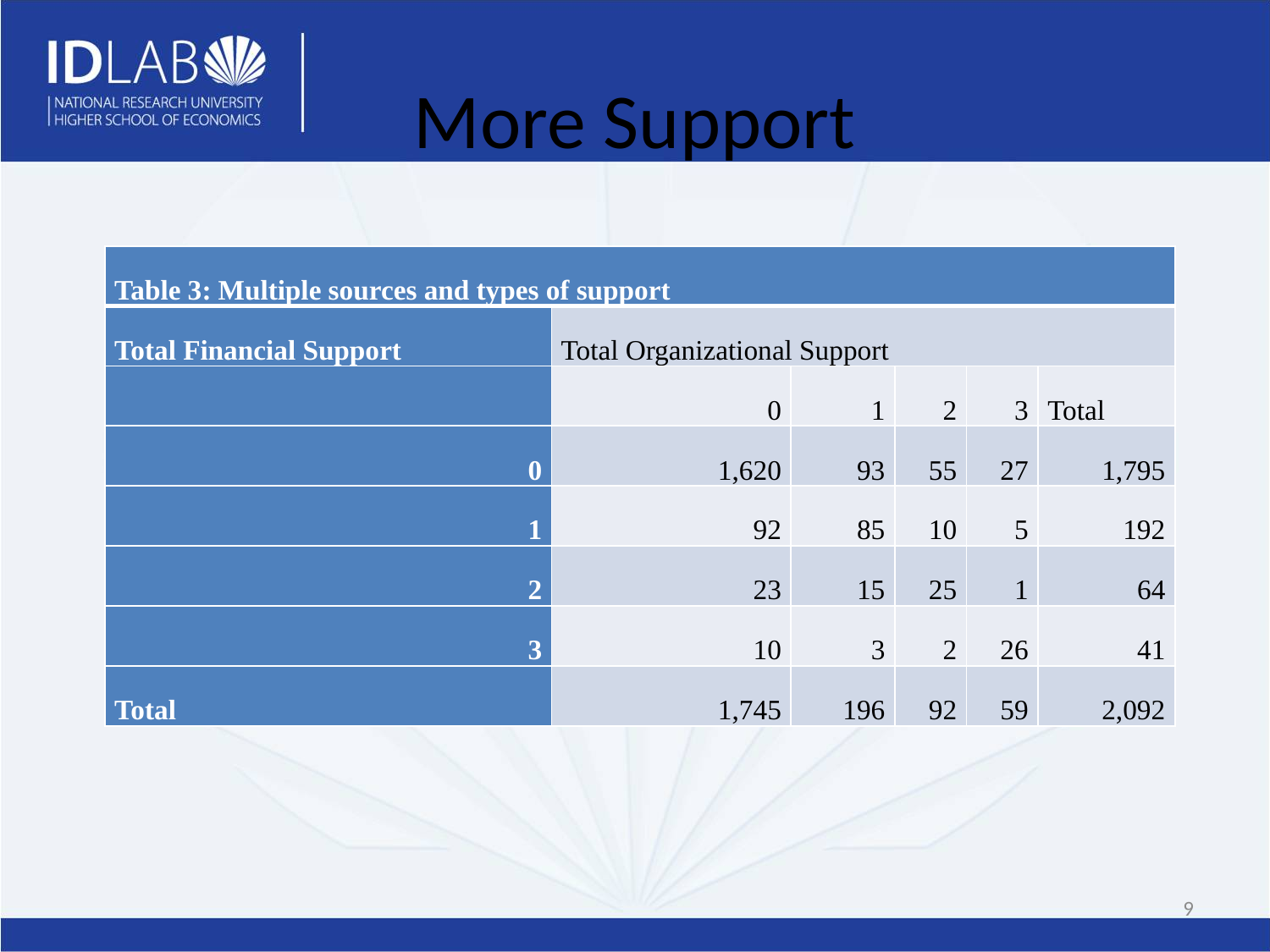

# More Support
| Table 3: Multiple sources and types of support |  |  |  |  |  |
| --- | --- | --- | --- | --- | --- |
| Total Financial Support | Total Organizational Support |  |  |  |  |
|  | 0 | 1 | 2 | 3 | Total |
| 0 | 1,620 | 93 | 55 | 27 | 1,795 |
| 1 | 92 | 85 | 10 | 5 | 192 |
| 2 | 23 | 15 | 25 | 1 | 64 |
| 3 | 10 | 3 | 2 | 26 | 41 |
| Total | 1,745 | 196 | 92 | 59 | 2,092 |
9